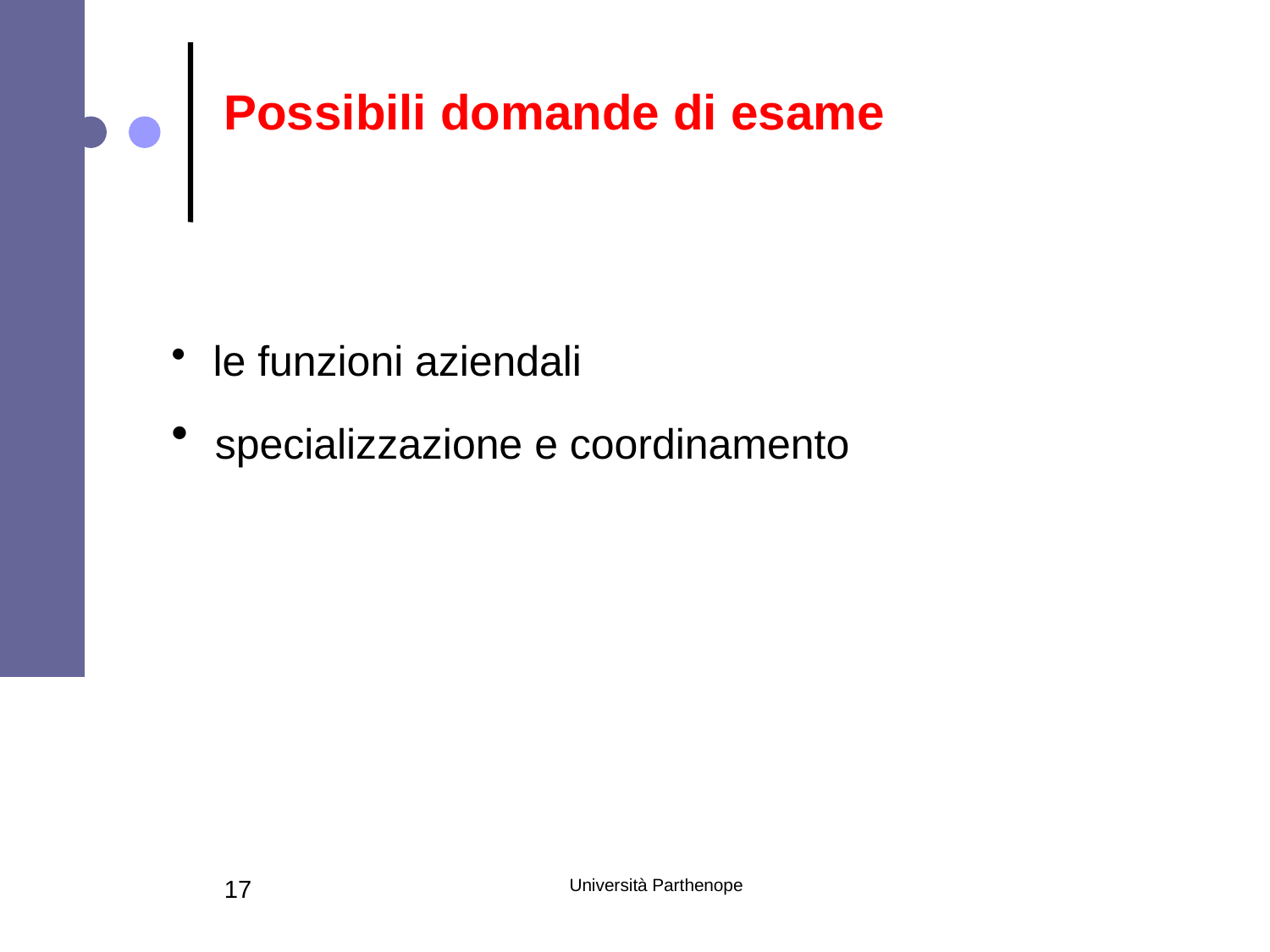

Possibili domande di esame
 le funzioni aziendali
 specializzazione e coordinamento

17
Università Parthenope